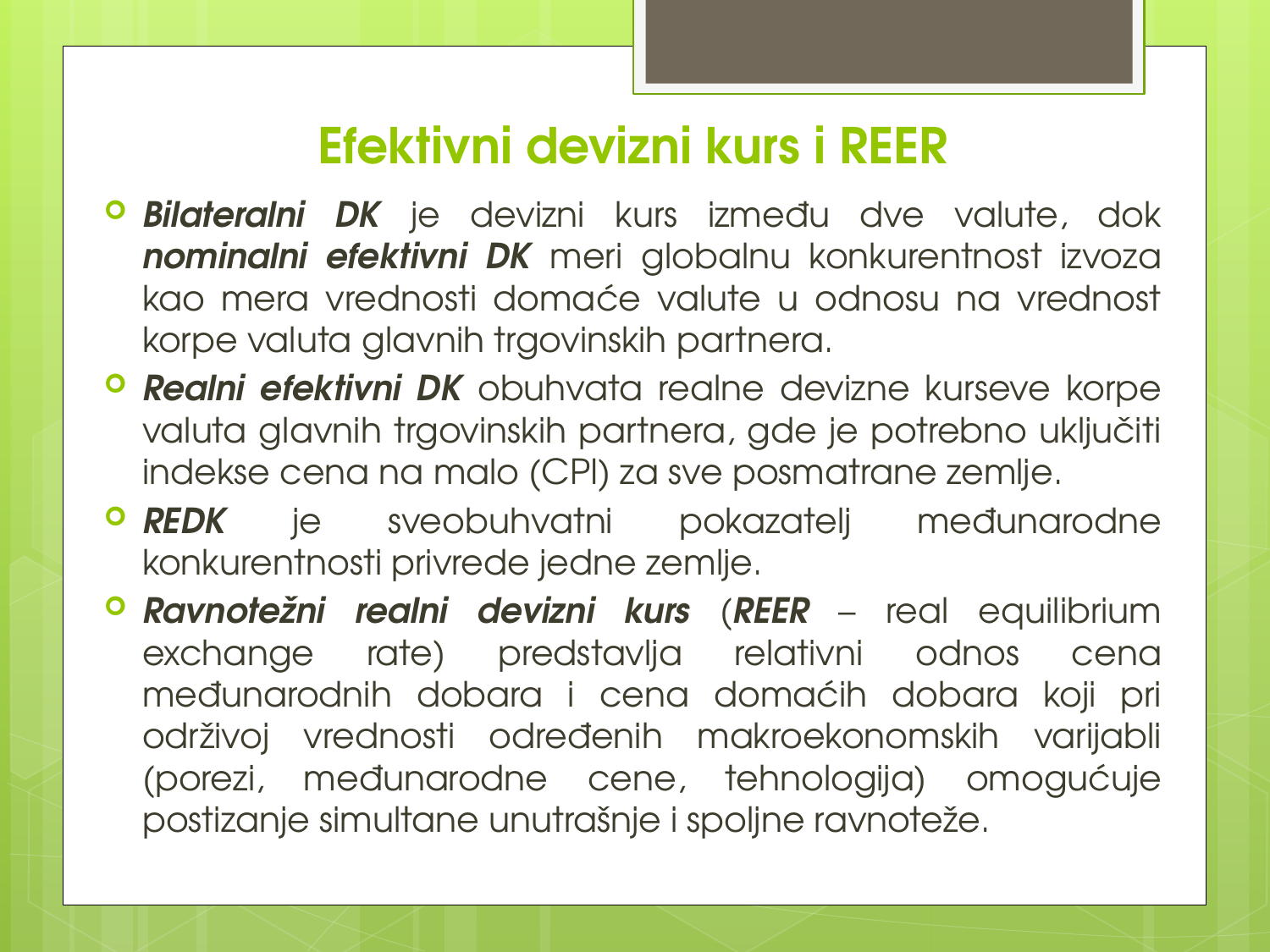

# Efektivni devizni kurs i REER
Bilateralni DK je devizni kurs između dve valute, dok nominalni efektivni DK meri globalnu konkurentnost izvoza kao mera vrednosti domaće valute u odnosu na vrednost korpe valuta glavnih trgovinskih partnera.
Realni efektivni DK obuhvata realne devizne kurseve korpe valuta glavnih trgovinskih partnera, gde je potrebno uključiti indekse cena na malo (CPI) za sve posmatrane zemlje.
REDK je sveobuhvatni pokazatelj međunarodne konkurentnosti privrede jedne zemlje.
Ravnotežni realni devizni kurs (REER – real equilibrium exchange rate) predstavlja relativni odnos cena međunarodnih dobara i cena domaćih dobara koji pri održivoj vrednosti određenih makroekonomskih varijabli (porezi, međunarodne cene, tehnologija) omogućuje postizanje simultane unutrašnje i spoljne ravnoteže.